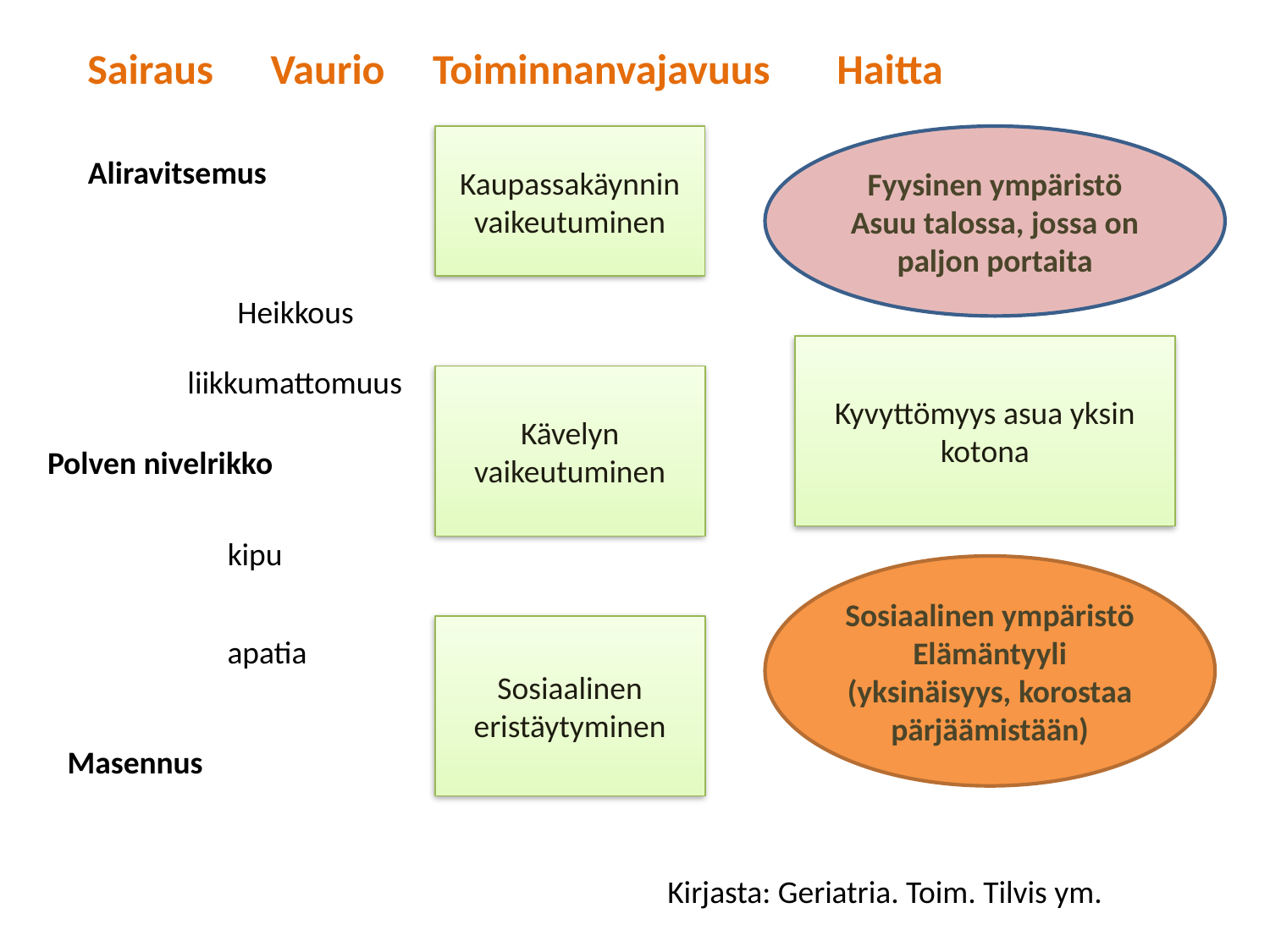

Sairaus      Vaurio     Toiminnanvajavuus       Haitta
Kaupassakäynnin vaikeutuminen
Fyysinen ympäristö
Asuu talossa, jossa on paljon portaita
Aliravitsemus
Heikkous
Kyvyttömyys asua yksin kotona
liikkumattomuus
Kävelyn vaikeutuminen
Polven nivelrikko
kipu
Sosiaalinen ympäristö
Elämäntyyli (yksinäisyys, korostaa pärjäämistään)
Sosiaalinen eristäytyminen
apatia
Masennus
Kirjasta: Geriatria. Toim. Tilvis ym.